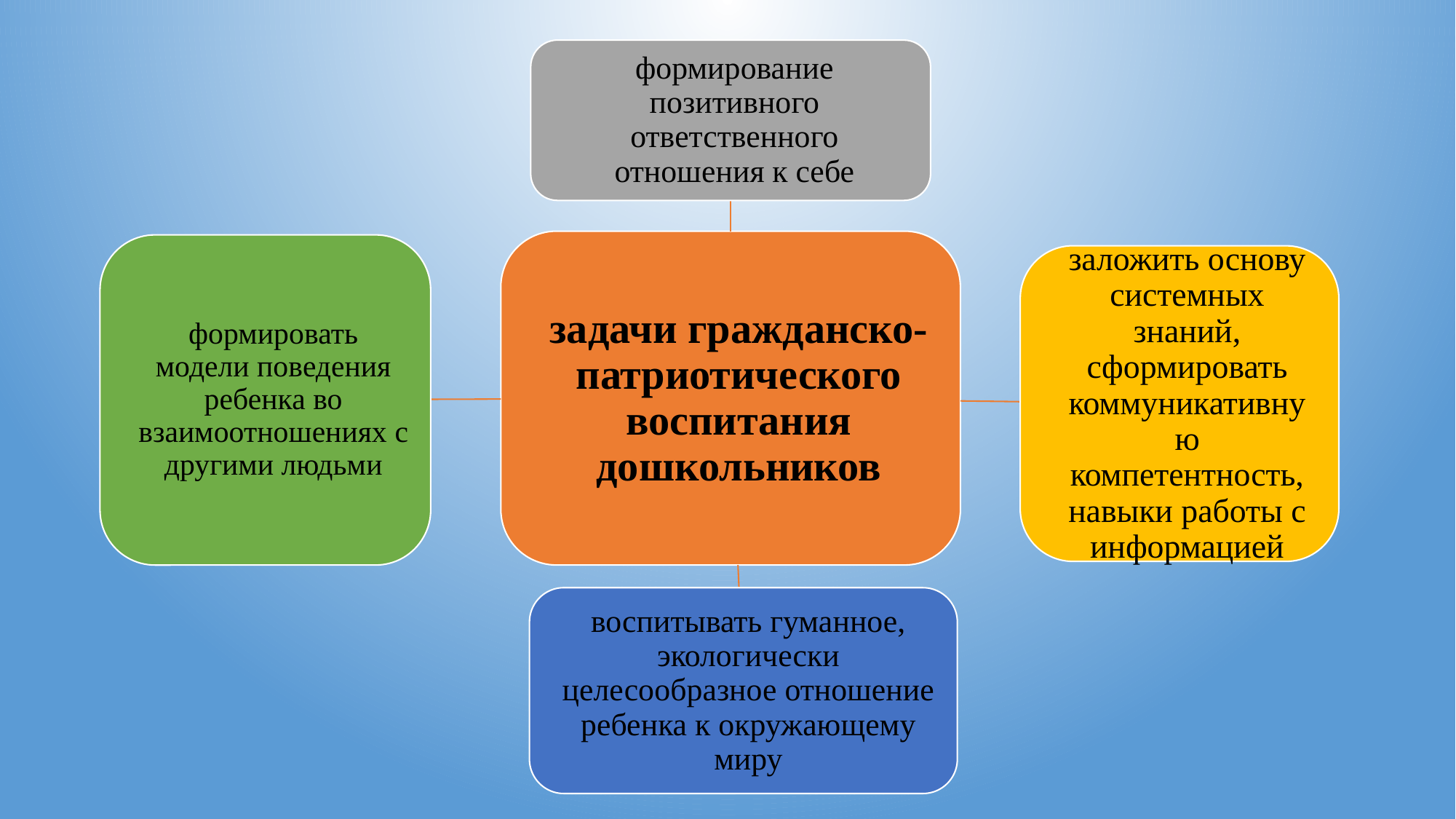

задачи гражданско-патриотического воспитания дошкольников
формирование позитивного ответственного отношения к себе
заложить основу системных знаний, сформировать коммуникативную компетентность, навыки работы с информацией
воспитывать гуманное, экологически целесообразное отношение ребенка к окружающему миру
формировать модели поведения ребенка во взаимоотношениях с другими людьми